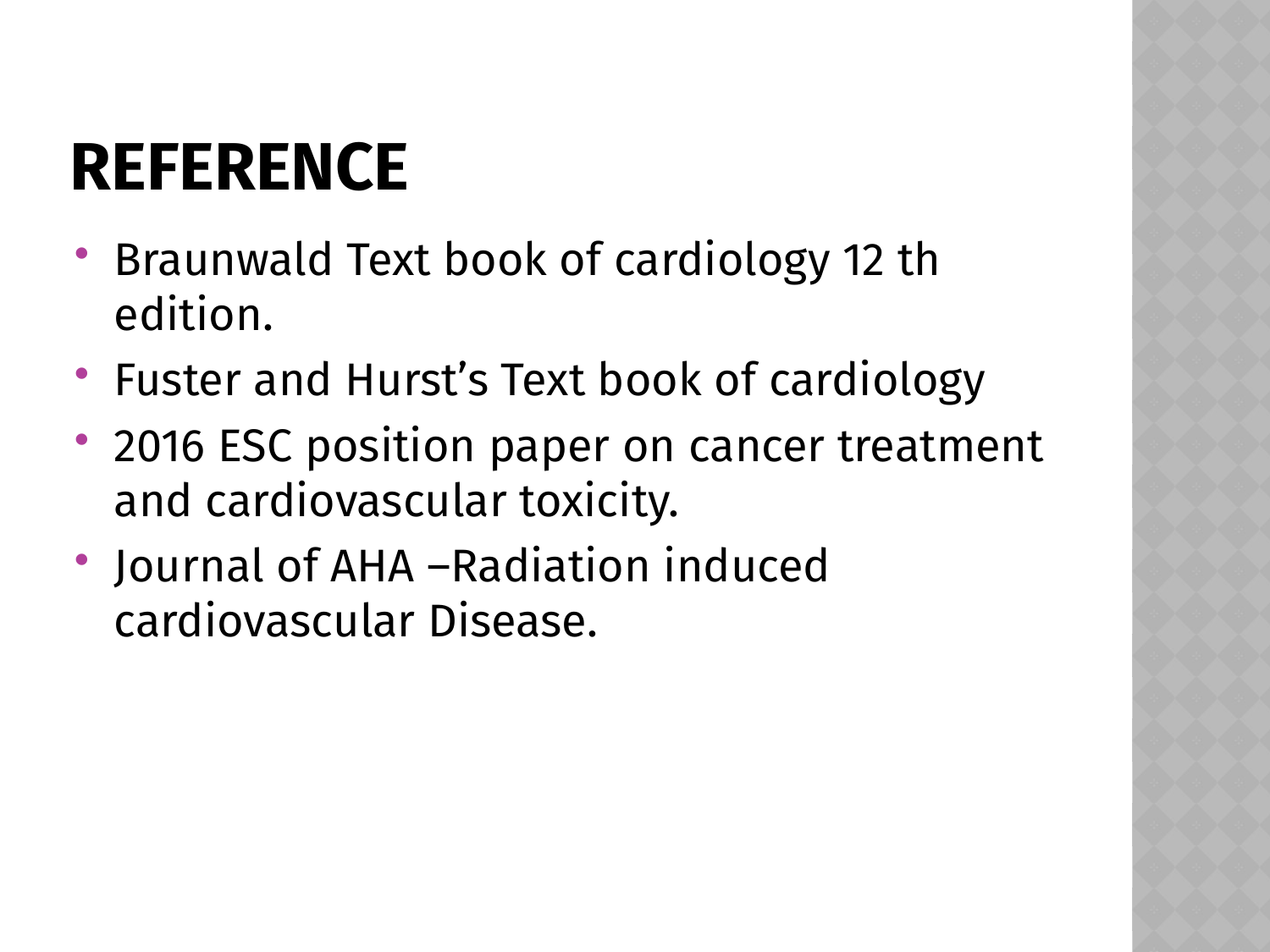

# REFERENCE
Braunwald Text book of cardiology 12 th edition.
Fuster and Hurst’s Text book of cardiology
2016 ESC position paper on cancer treatment and cardiovascular toxicity.
Journal of AHA –Radiation induced cardiovascular Disease.